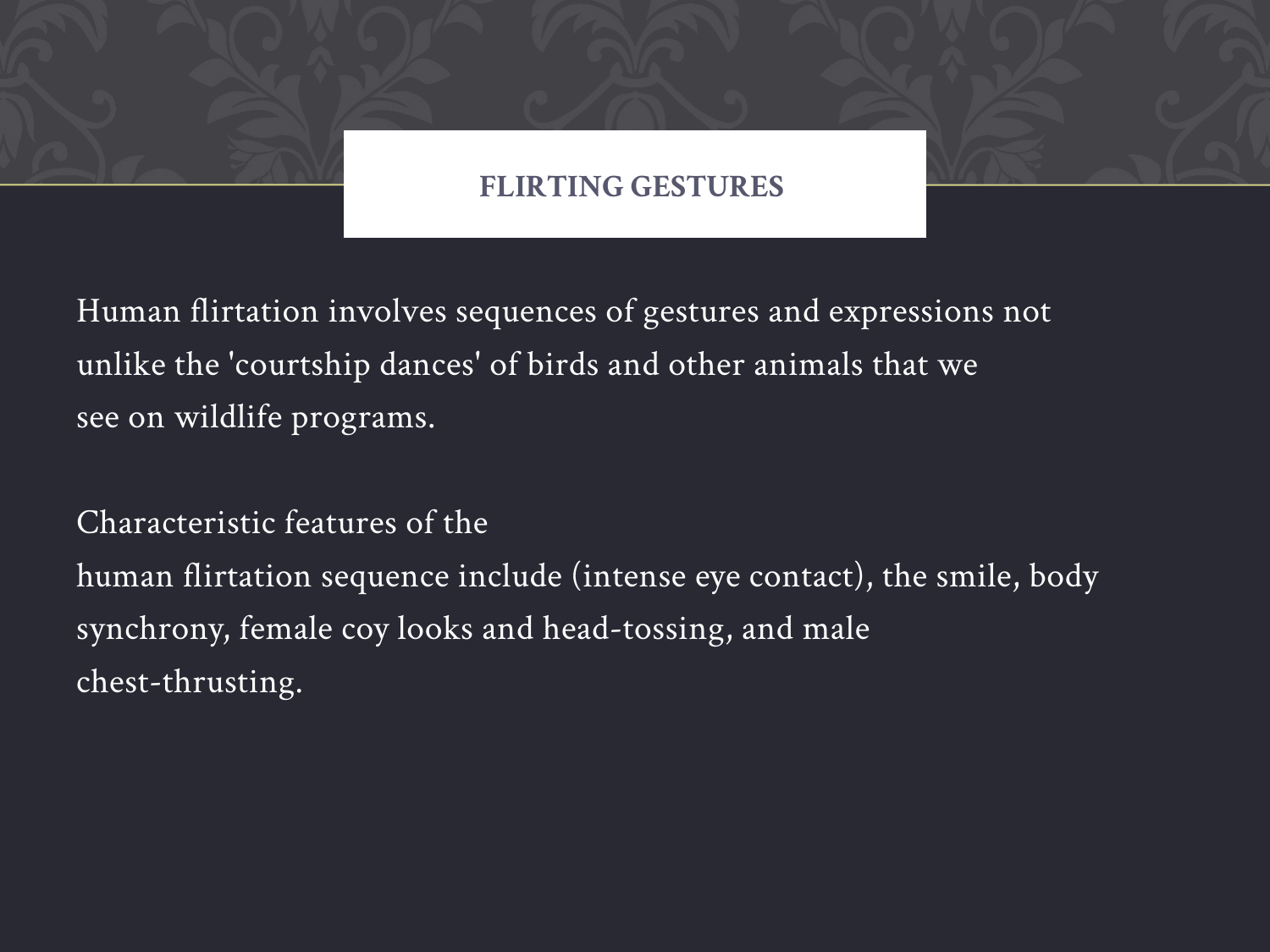

# Flirting gestures
Human flirtation involves sequences of gestures and expressions not
unlike the 'courtship dances' of birds and other animals that we
see on wildlife programs.

Characteristic features of the
human flirtation sequence include (intense eye contact), the smile, body
synchrony, female coy looks and head-tossing, and male
chest-thrusting.